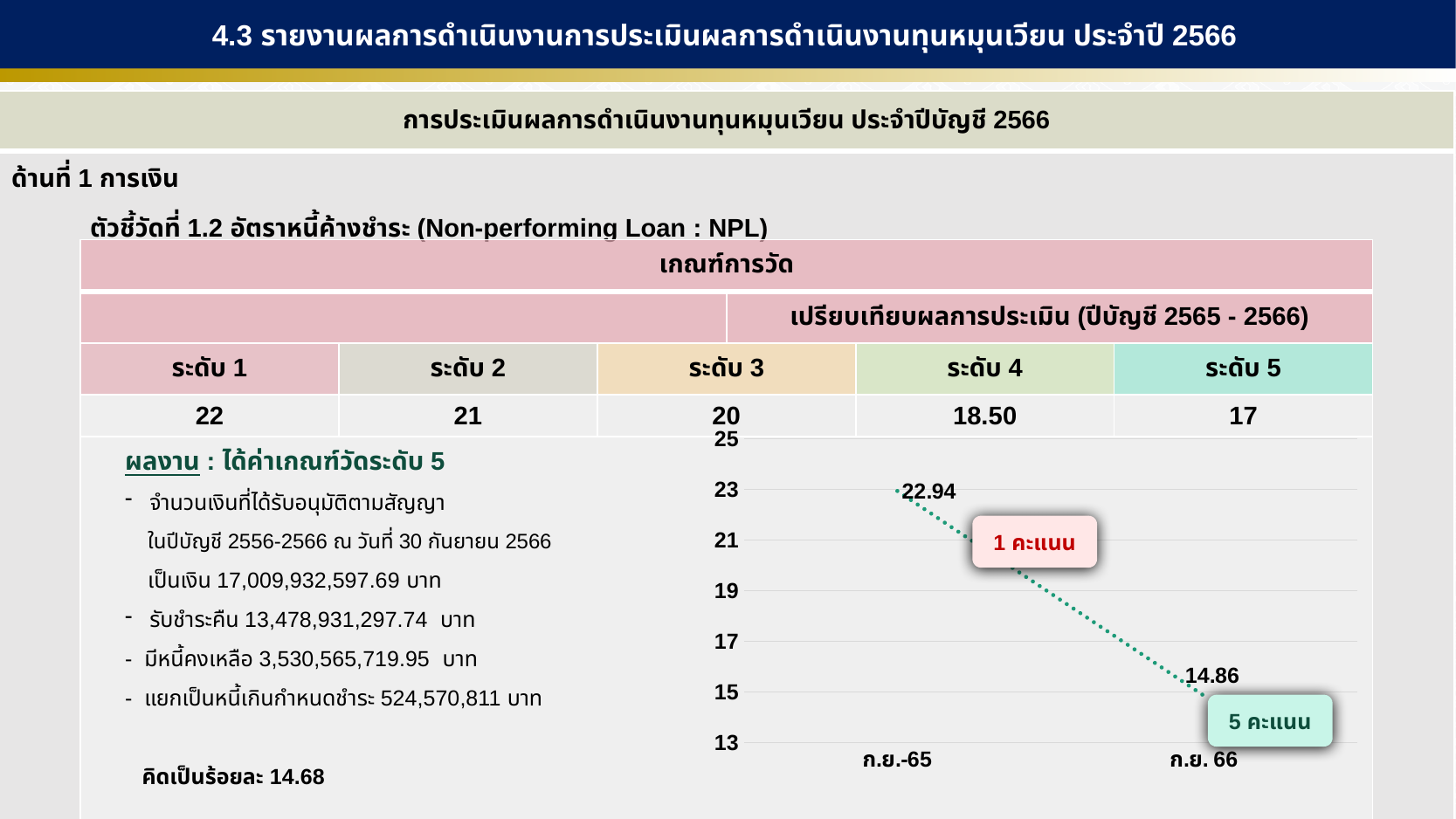

4.3 รายงานผลการดำเนินงานการประเมินผลการดำเนินงานทุนหมุนเวียน ประจำปี 2566
| การประเมินผลการดำเนินงานทุนหมุนเวียน ประจำปีบัญชี 2566 |
| --- |
| ด้านที่ 1 การเงิน ตัวชี้วัดที่ 1.2 อัตราหนี้ค้างชำระ (Non-performing Loan : NPL) |
| เกณฑ์การวัด |  |  |  |  |  |
| --- | --- | --- | --- | --- | --- |
|  |  |  | เปรียบเทียบผลการประเมิน (ปีบัญชี 2565 - 2566) |  |  |
| ระดับ 1 | ระดับ 2 | ระดับ 3 |  | ระดับ 4 | ระดับ 5 |
| 22 | 21 | 20 |  | 18.50 | 17 |
|  |  |  |  |  |  |

### Chart

| Category | Series 1 | Series 2 |
|---|---|---|
| ก.ย.-65 | 22.94 | 1.0 |
| ก.ย. 66 | 14.86 | 5.0 |
ผลงาน : ได้ค่าเกณฑ์วัดระดับ 5
จำนวนเงินที่ได้รับอนุมัติตามสัญญา
    ในปีบัญชี 2556-2566 ณ วันที่ 30 กันยายน 2566
    เป็นเงิน 17,009,932,597.69 บาท
รับชำระคืน 13,478,931,297.74  บาท
-  มีหนี้คงเหลือ 3,530,565,719.95  บาท
-  แยกเป็นหนี้เกินกำหนดชำระ 524,570,811 บาท
   คิดเป็นร้อยละ 14.68
1 คะแนน
5 คะแนน